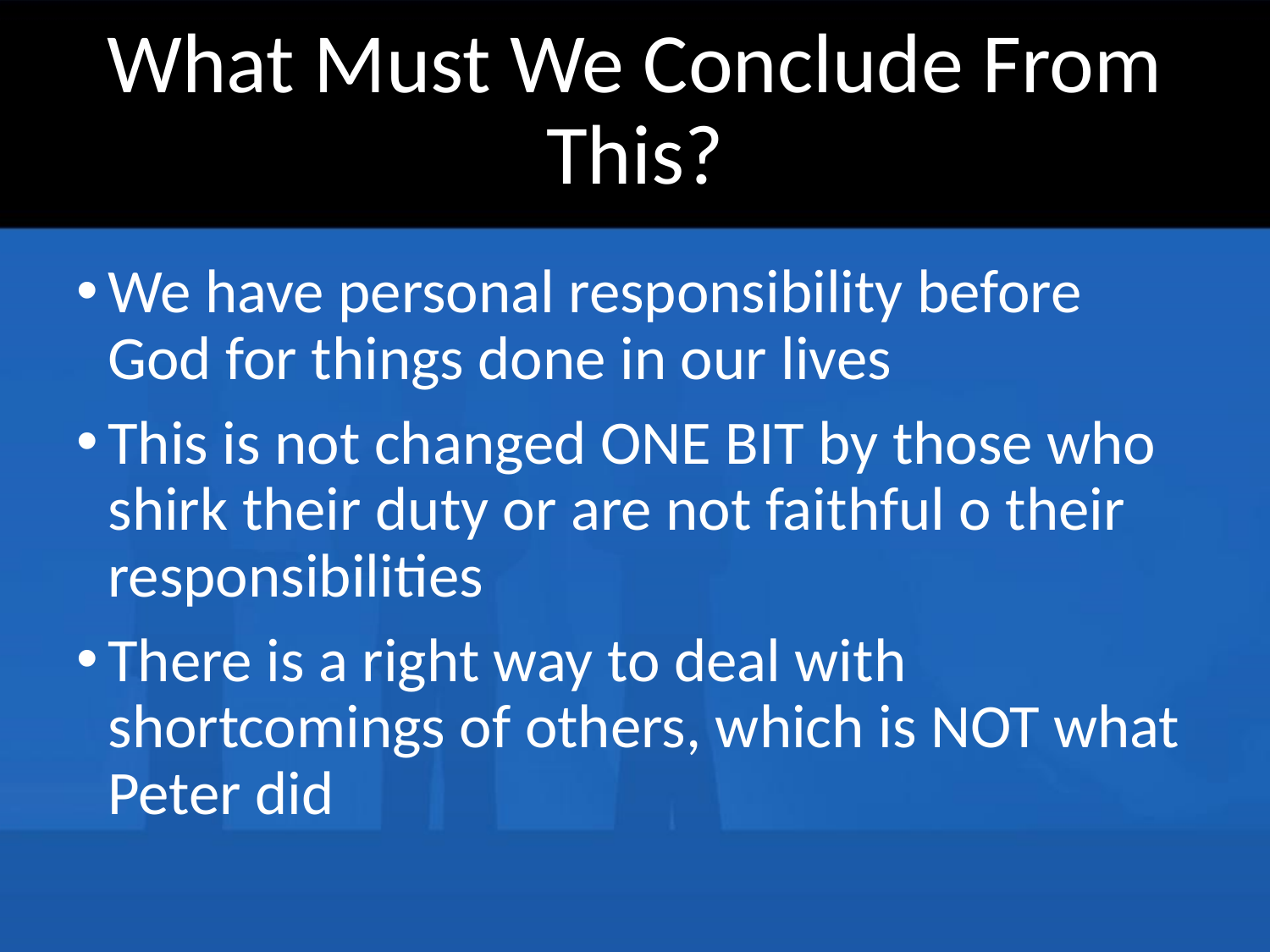

# What Must We Conclude From This?
We have personal responsibility before God for things done in our lives
This is not changed ONE BIT by those who shirk their duty or are not faithful o their responsibilities
There is a right way to deal with shortcomings of others, which is NOT what Peter did